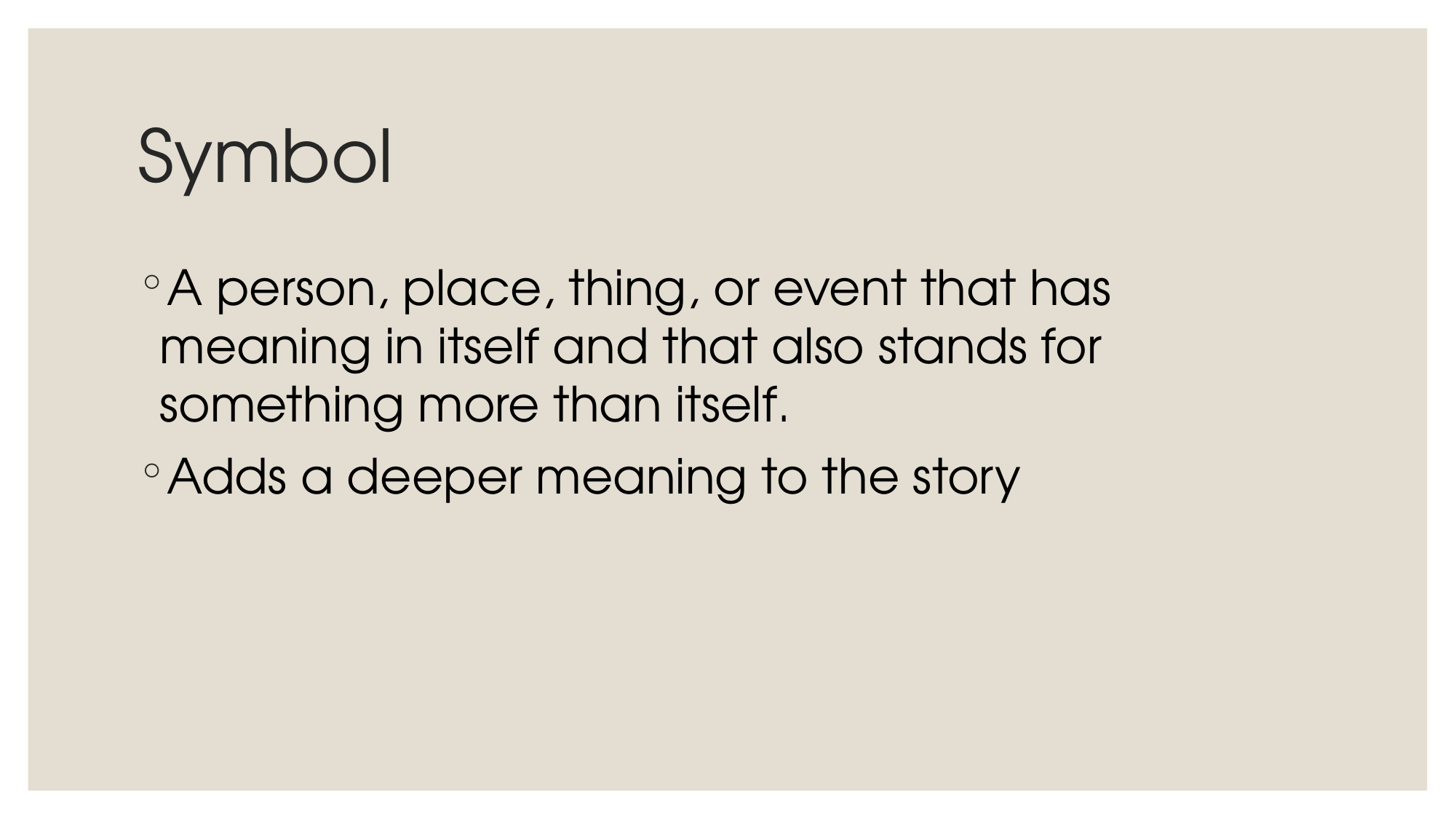

# Symbol
A person, place, thing, or event that has meaning in itself and that also stands for something more than itself.
Adds a deeper meaning to the story